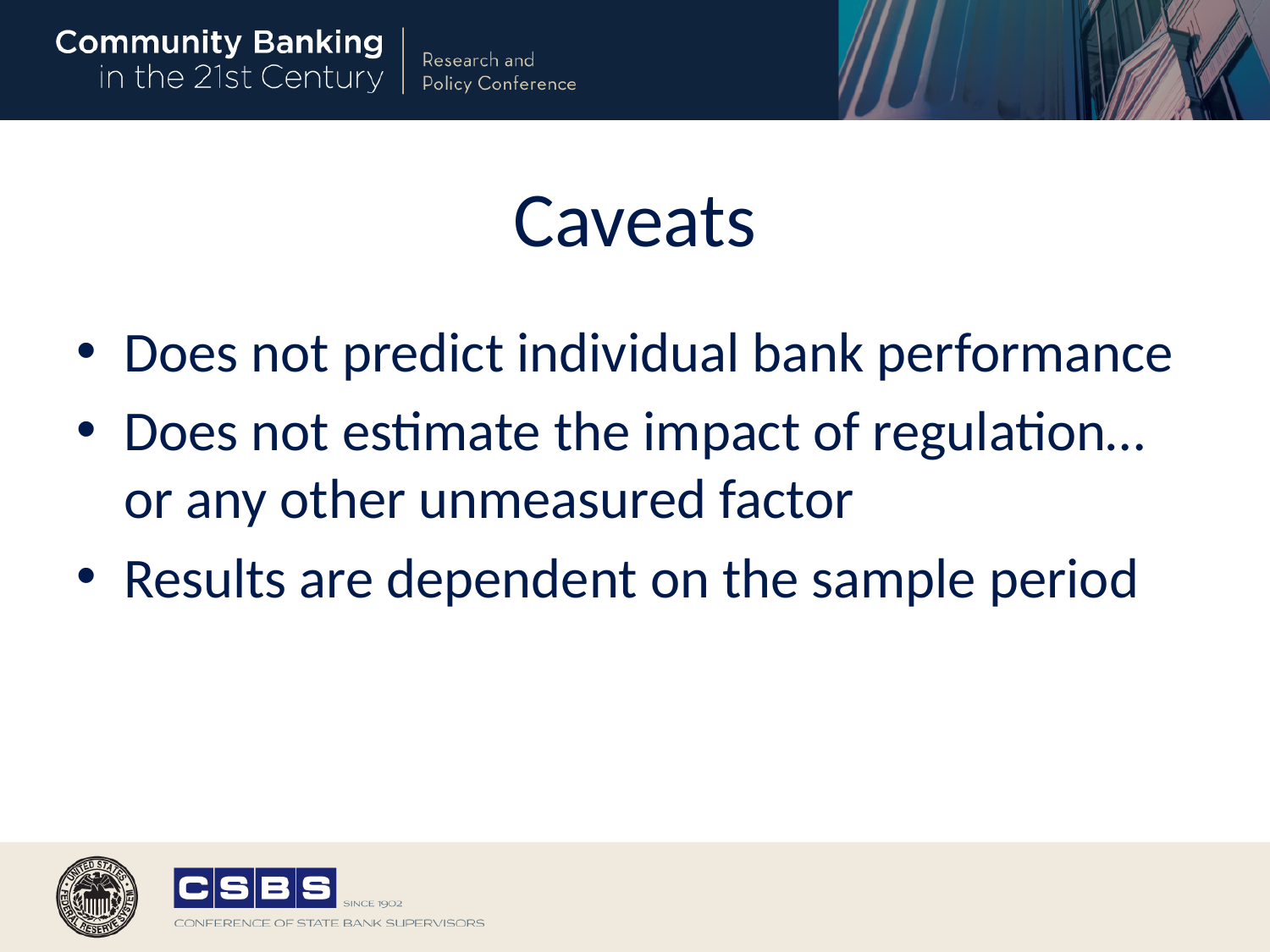

# Caveats
Does not predict individual bank performance
Does not estimate the impact of regulation…or any other unmeasured factor
Results are dependent on the sample period